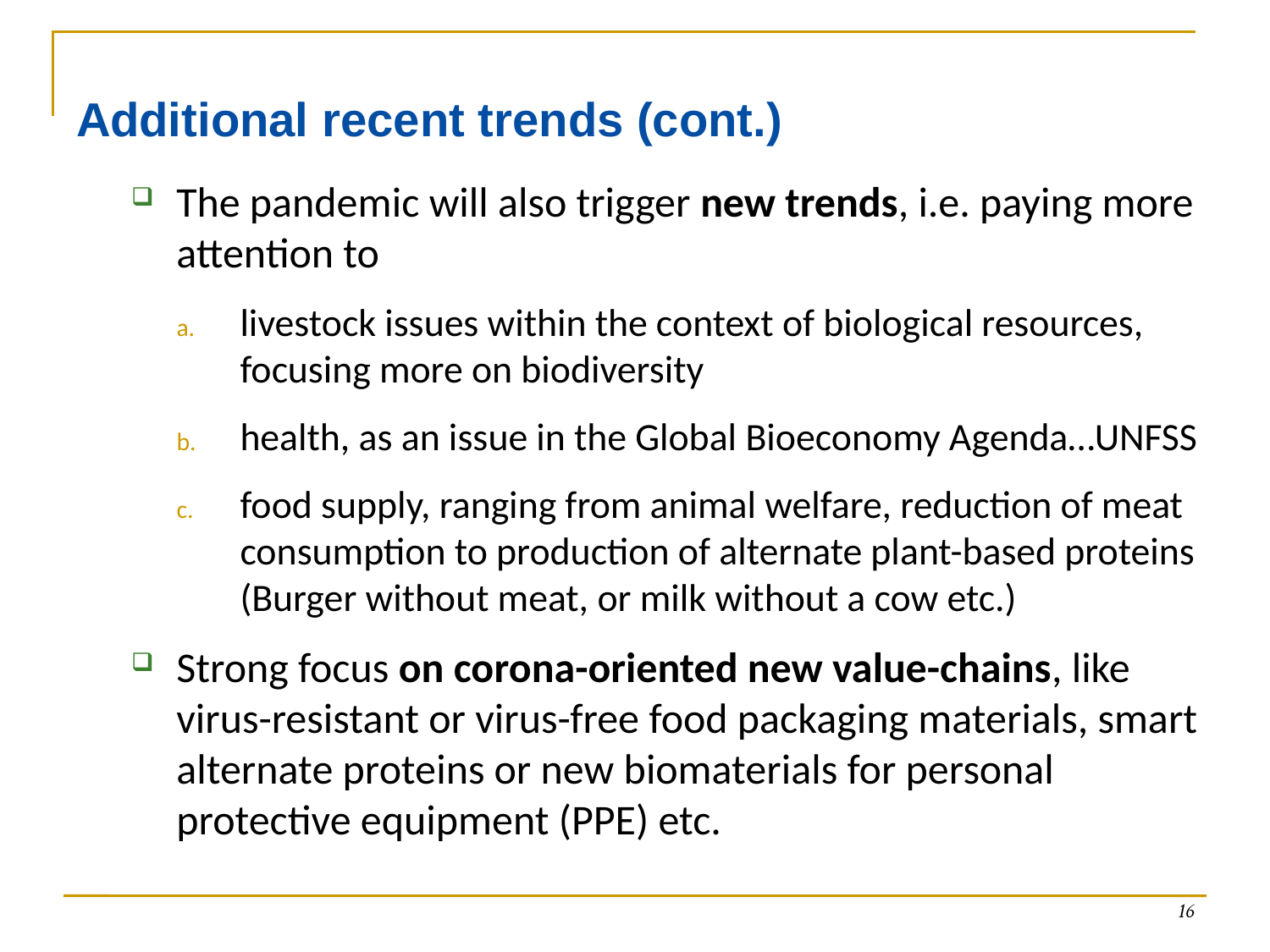

# Additional recent trends (cont.)
The pandemic will also trigger new trends, i.e. paying more attention to
livestock issues within the context of biological resources, focusing more on biodiversity
health, as an issue in the Global Bioeconomy Agenda…UNFSS
food supply, ranging from animal welfare, reduction of meat consumption to production of alternate plant-based proteins (Burger without meat, or milk without a cow etc.)
Strong focus on corona-oriented new value-chains, like virus-resistant or virus-free food packaging materials, smart alternate proteins or new biomaterials for personal protective equipment (PPE) etc.

16